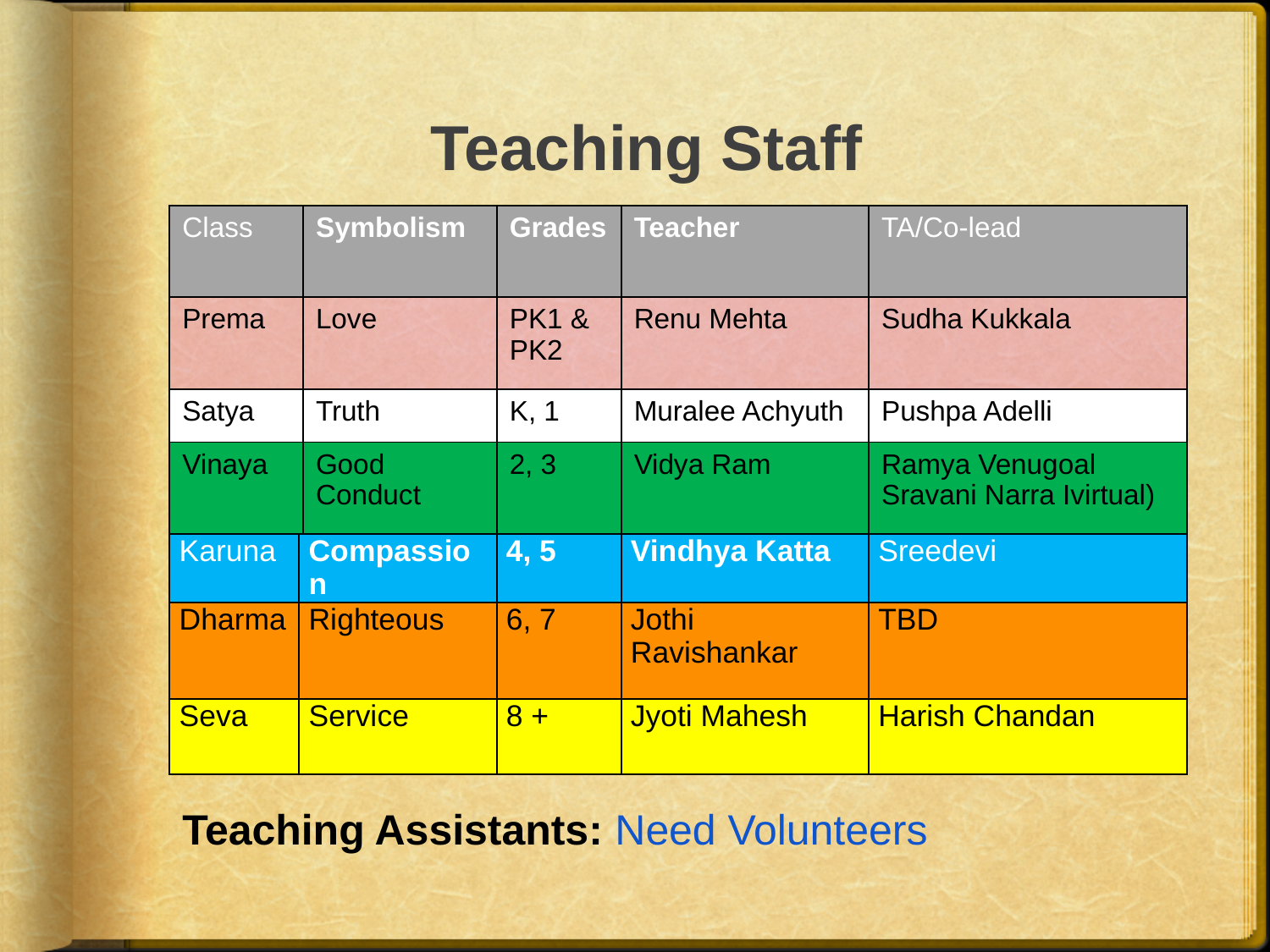

# Teaching Staff
| Class | Symbolism | Grades | Teacher | TA/Co-lead |
| --- | --- | --- | --- | --- |
| Prema | Love | PK1 & PK2 | Renu Mehta | Sudha Kukkala |
| Satya | Truth | K, 1 | Muralee Achyuth | Pushpa Adelli |
| Vinaya | Good Conduct | 2, 3 | Vidya Ram | Ramya Venugoal Sravani Narra Ivirtual) |
| Karuna | Compassion | 4, 5 | Vindhya Katta | Sreedevi |
| --- | --- | --- | --- | --- |
| Dharma | Righteous | 6, 7 | Jothi Ravishankar | TBD |
| Seva | Service | 8 + | Jyoti Mahesh | Harish Chandan |
Teaching Assistants: Need Volunteers